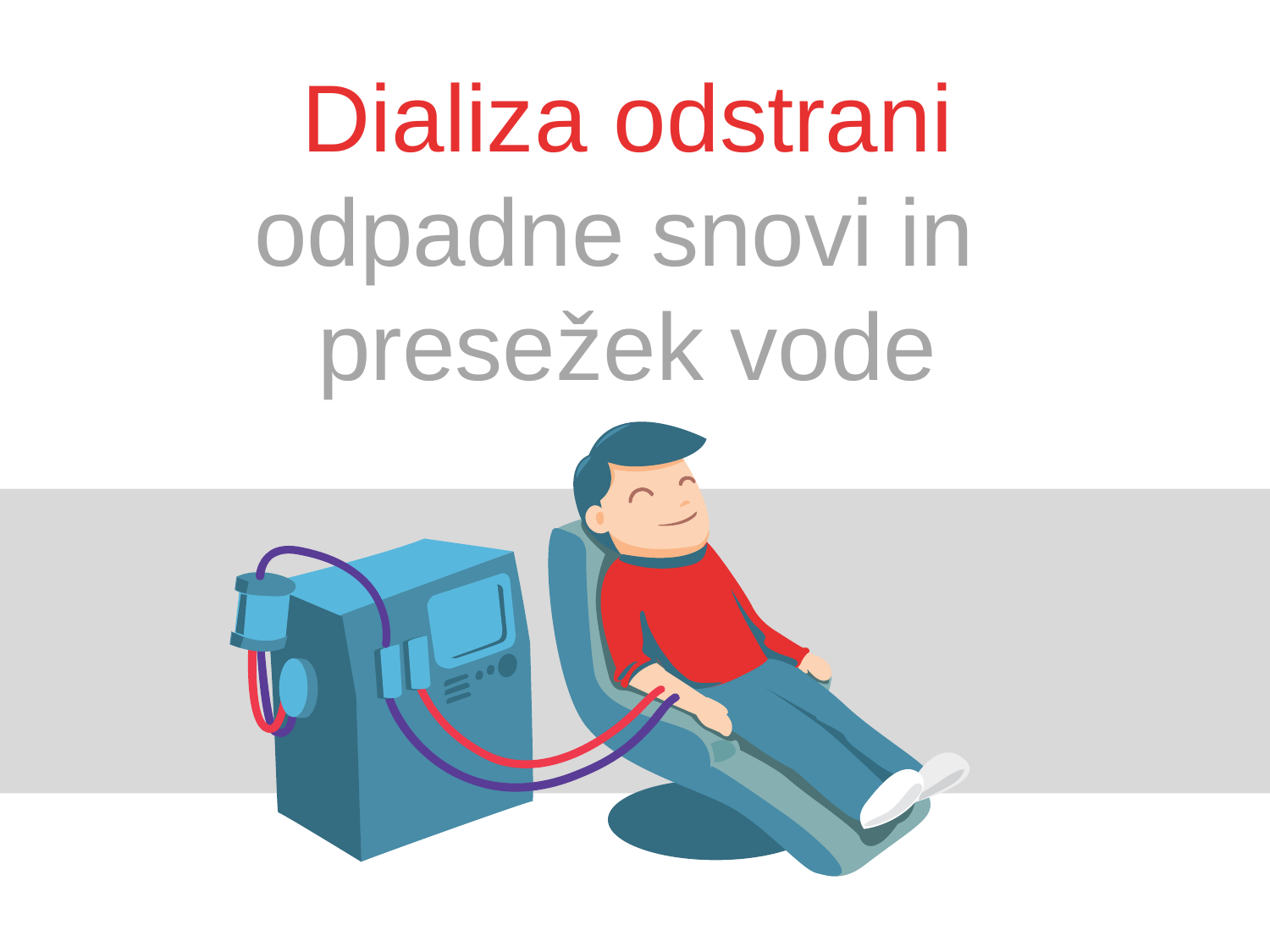

Dializa odstrani
odpadne snovi in
presežek vode